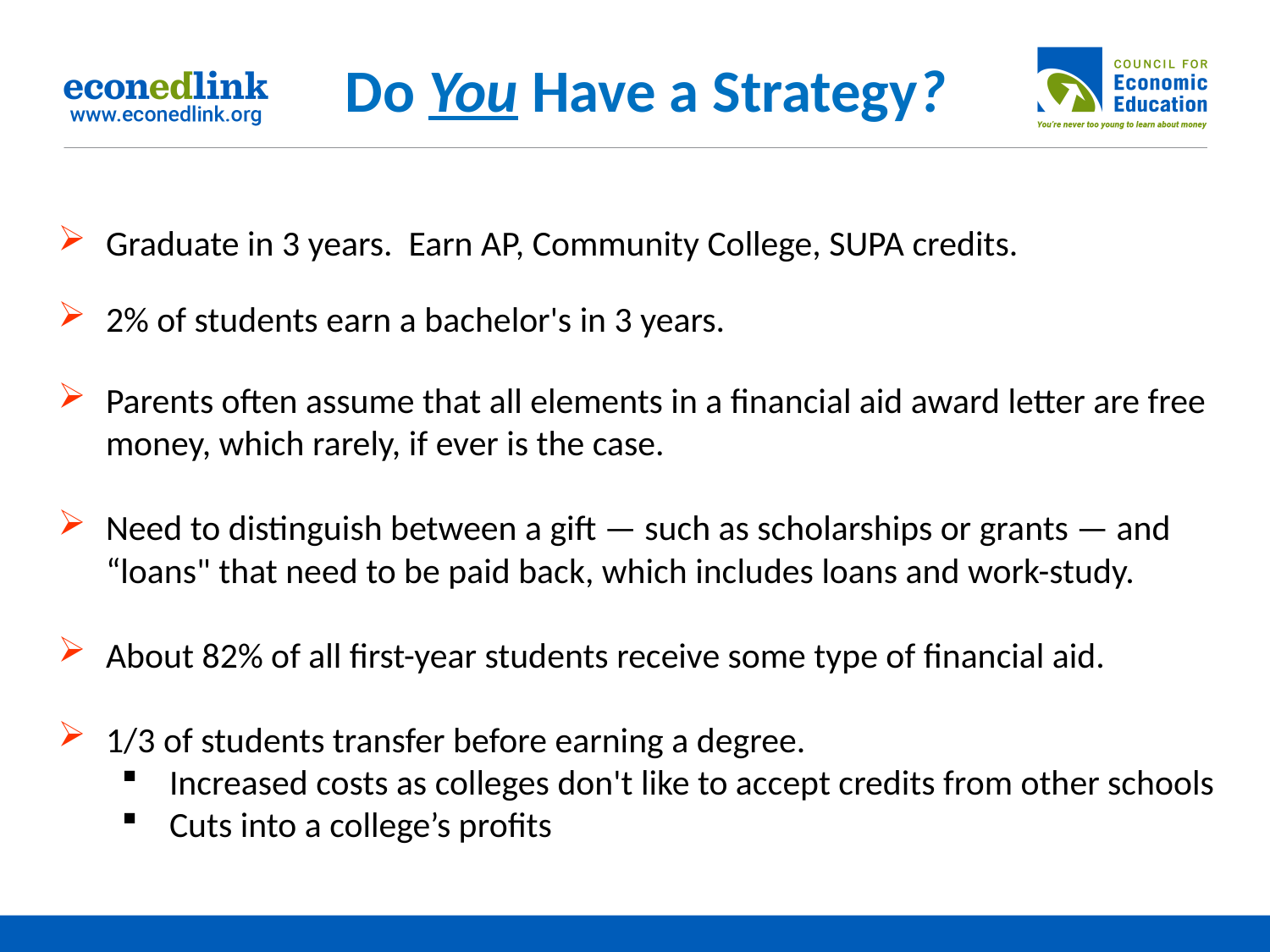

# Do You Have a Strategy?

Graduate in 3 years.  Earn AP, Community College, SUPA credits.

2% of students earn a bachelor's in 3 years.

Parents often assume that all elements in a financial aid award letter are free money, which rarely, if ever is the case.

Need to distinguish between a gift — such as scholarships or grants — and “loans" that need to be paid back, which includes loans and work-study.

About 82% of all first-year students receive some type of financial aid.

1/3 of students transfer before earning a degree.
Increased costs as colleges don't like to accept credits from other schools
Cuts into a college’s profits